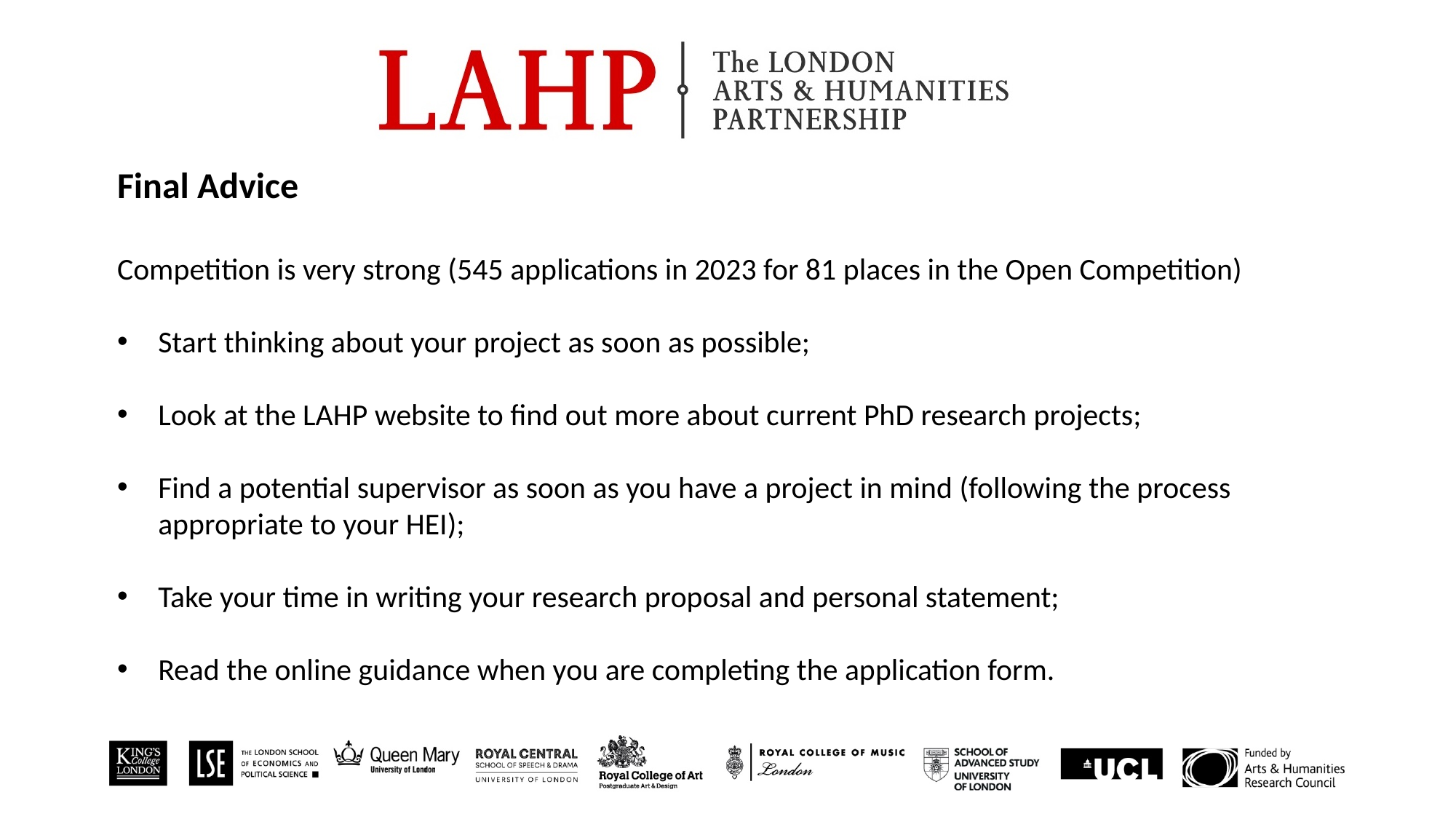

Final Advice

Competition is very strong (545 applications in 2023 for 81 places in the Open Competition)

Start thinking about your project as soon as possible;

Look at the LAHP website to find out more about current PhD research projects;

Find a potential supervisor as soon as you have a project in mind (following the process appropriate to your HEI);

Take your time in writing your research proposal and personal statement;

Read the online guidance when you are completing the application form.